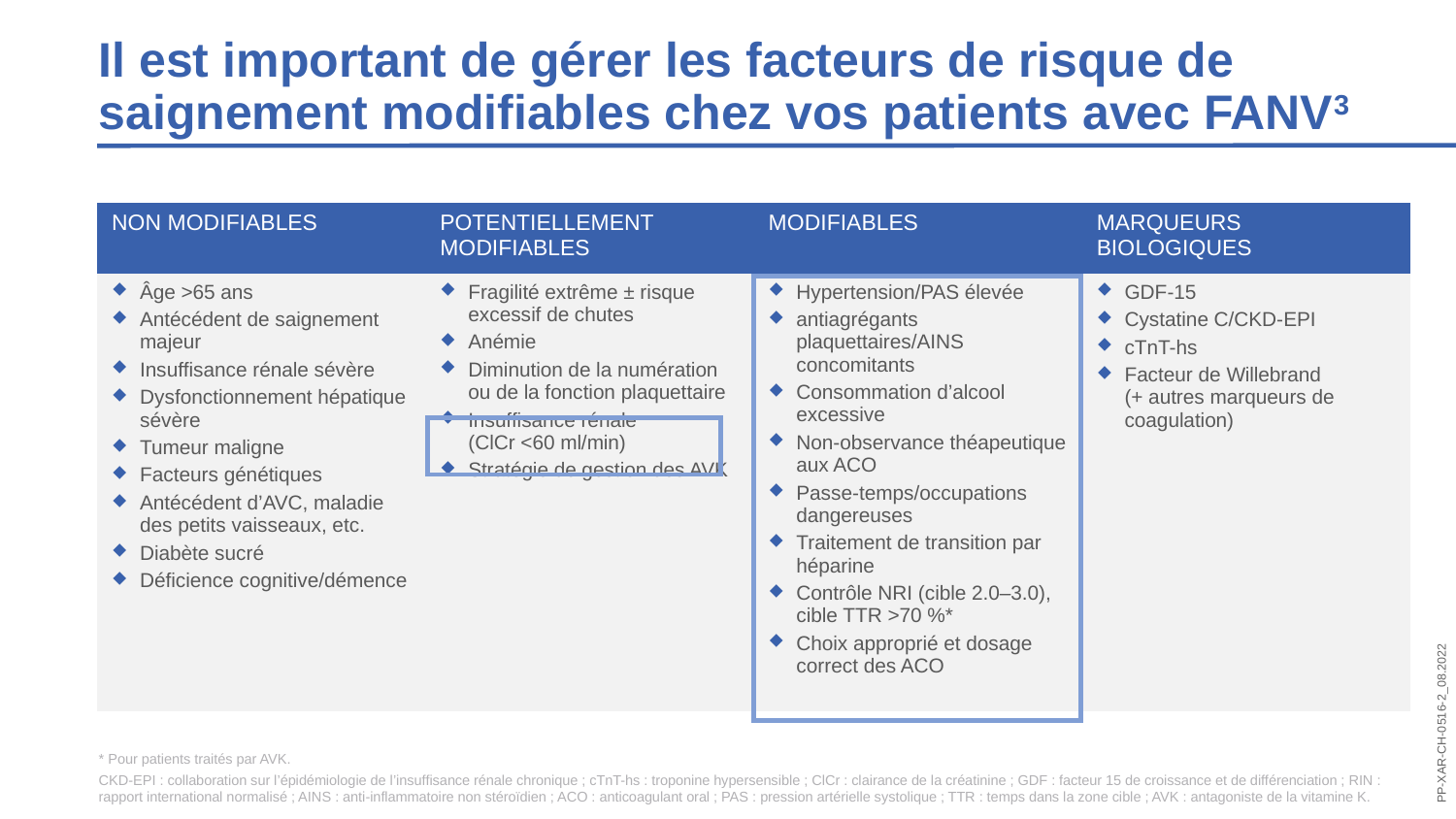

Il est important de gérer les facteurs de risque de saignement modifiables chez vos patients avec FANV3

| Non modifiables | Potentiellement modifiables | Modifiables | Marqueurs biologiques |
| --- | --- | --- | --- |
| Âge >65 ans Antécédent de saignement majeur Insuffisance rénale sévère Dysfonctionnement hépatique sévère Tumeur maligne Facteurs génétiques Antécédent d’AVC, maladie des petits vaisseaux, etc. Diabète sucré Déficience cognitive/démence | Fragilité extrême ± risque excessif de chutes Anémie Diminution de la numération ou de la fonction plaquettaire Insuffisance rénale (ClCr <60 ml/min) Stratégie de gestion des AVK | Hypertension/PAS élevée antiagrégants plaquettaires/AINS concomitants Consommation d’alcool excessive Non-observance théapeutique aux ACO Passe-temps/occupations dangereuses Traitement de transition par héparine Contrôle NRI (cible 2.0–3.0), cible TTR >70 %\* Choix approprié et dosage correct des ACO | GDF-15 Cystatine C/CKD-EPI cTnT-hs Facteur de Willebrand (+ autres marqueurs de coagulation) |

* Pour patients traités par AVK.
CKD-EPI : collaboration sur l’épidémiologie de l’insuffisance rénale chronique ; cTnT-hs : troponine hypersensible ; ClCr : clairance de la créatinine ; GDF : facteur 15 de croissance et de différenciation ; RIN : rapport international normalisé ; AINS : anti-inflammatoire non stéroïdien ; ACO : anticoagulant oral ; PAS : pression artérielle systolique ; TTR : temps dans la zone cible ; AVK : antagoniste de la vitamine K.